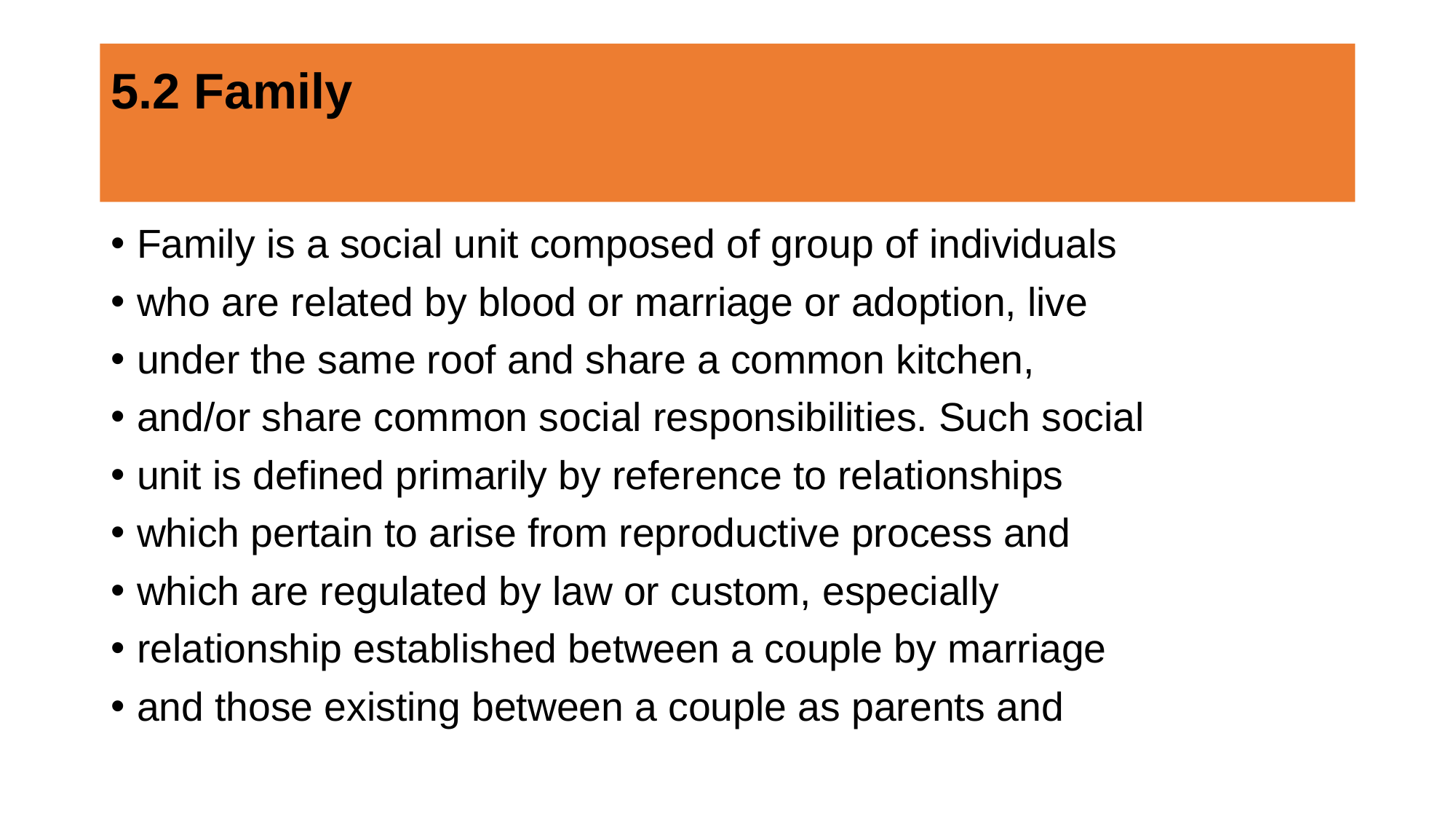

# 5.2 Family
Family is a social unit composed of group of individuals
who are related by blood or marriage or adoption, live
under the same roof and share a common kitchen,
and/or share common social responsibilities. Such social
unit is defined primarily by reference to relationships
which pertain to arise from reproductive process and
which are regulated by law or custom, especially
relationship established between a couple by marriage
and those existing between a couple as parents and